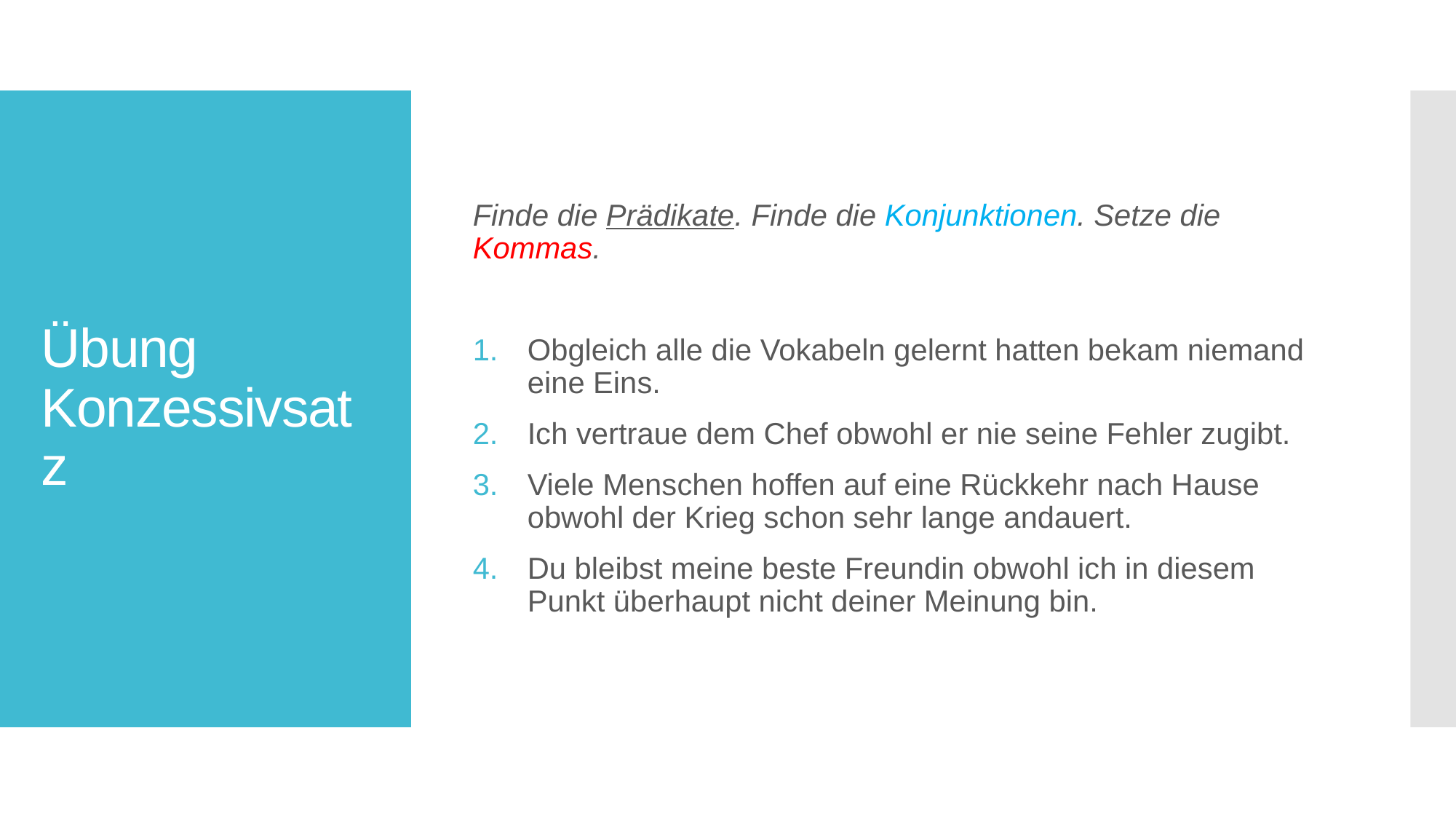

Finde die Prädikate. Finde die Konjunktionen. Setze die Kommas.

Obgleich alle die Vokabeln gelernt hatten bekam niemand eine Eins.
Ich vertraue dem Chef obwohl er nie seine Fehler zugibt.
Viele Menschen hoffen auf eine Rückkehr nach Hause obwohl der Krieg schon sehr lange andauert.
Du bleibst meine beste Freundin obwohl ich in diesem Punkt überhaupt nicht deiner Meinung bin.
# Übung Konzessivsatz